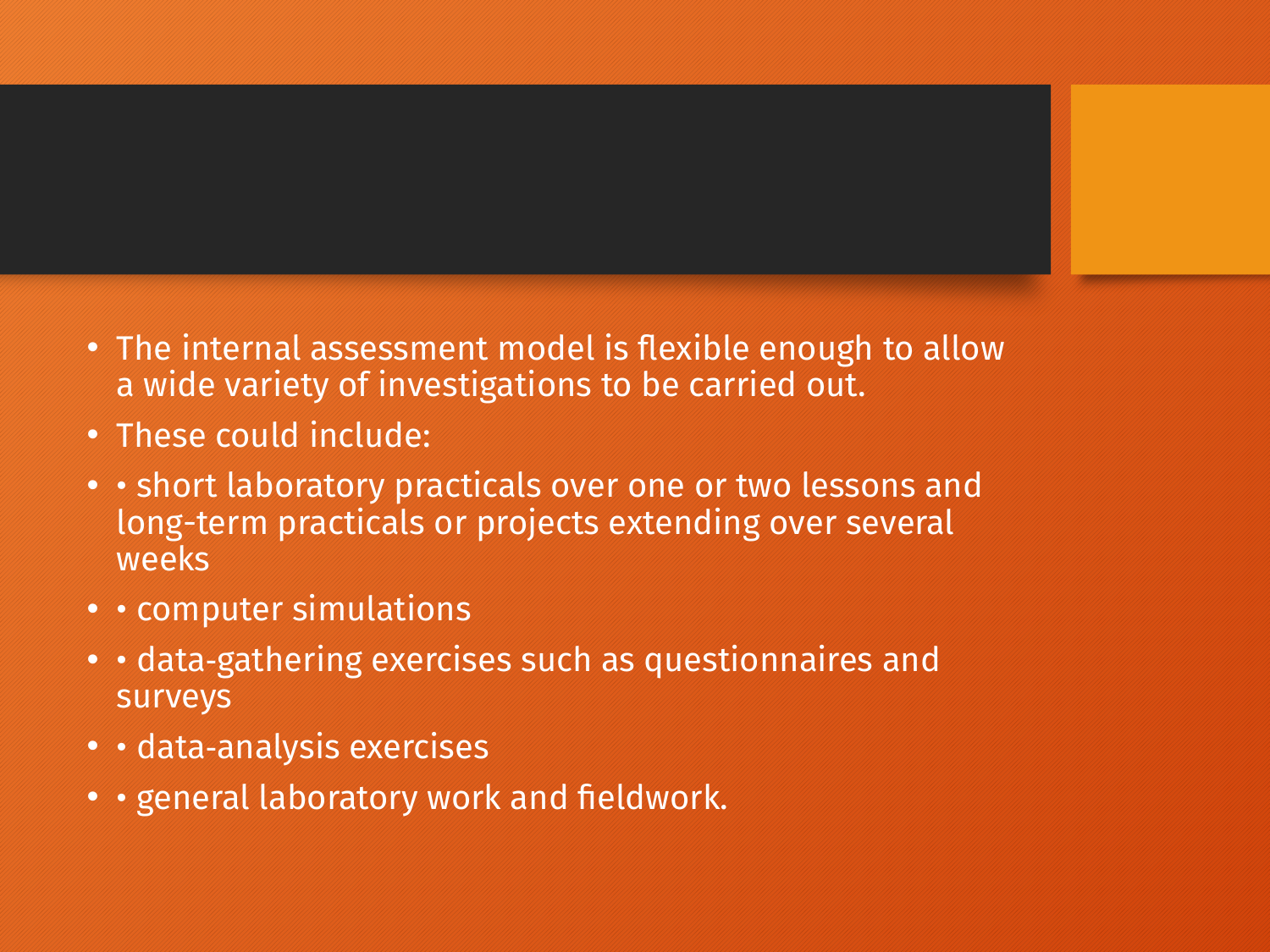

#
The internal assessment model is flexible enough to allow a wide variety of investigations to be carried out.
These could include:
• short laboratory practicals over one or two lessons and long-term practicals or projects extending over several weeks
• computer simulations
• data‑gathering exercises such as questionnaires and surveys
• data‑analysis exercises
• general laboratory work and fieldwork.